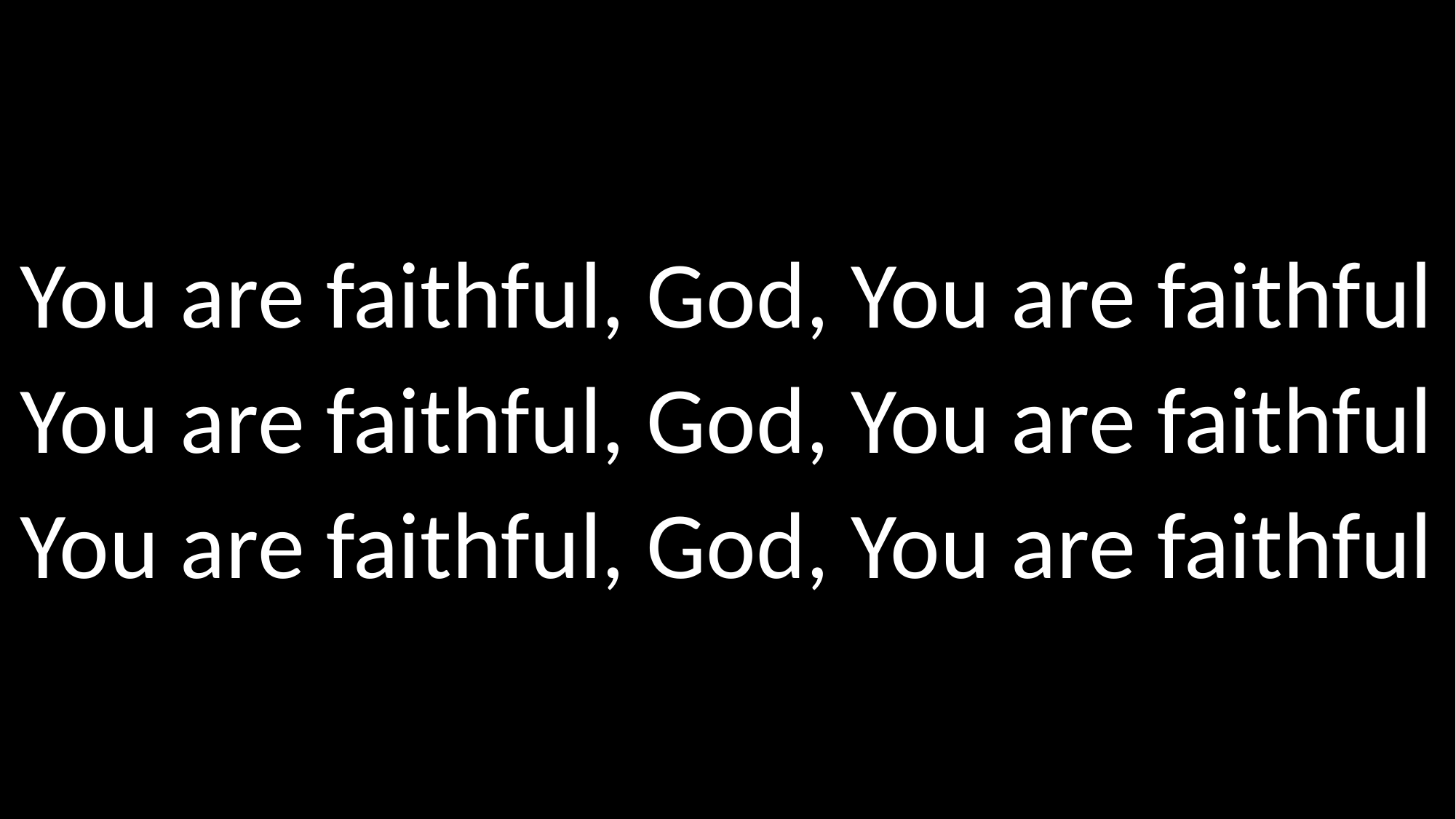

# You are faithful, God, You are faithful You are faithful, God, You are faithful You are faithful, God, You are faithful